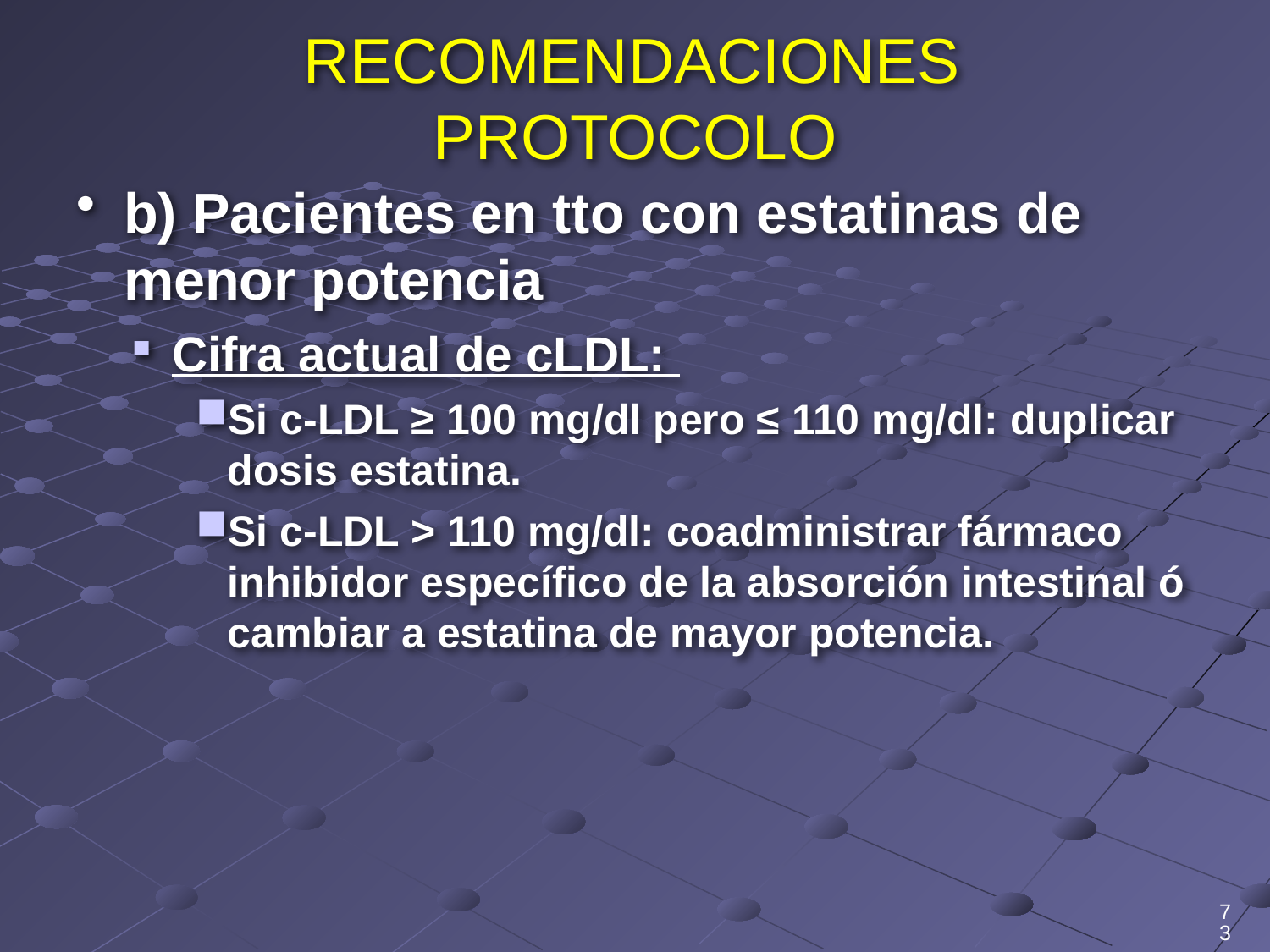

# RECOMENDACIONES PROTOCOLO
b) Pacientes en tto con estatinas de menor potencia
Cifra actual de cLDL:
Si c-LDL ≥ 100 mg/dl pero ≤ 110 mg/dl: duplicar dosis estatina.
Si c-LDL > 110 mg/dl: coadministrar fármaco inhibidor específico de la absorción intestinal ó cambiar a estatina de mayor potencia.
73